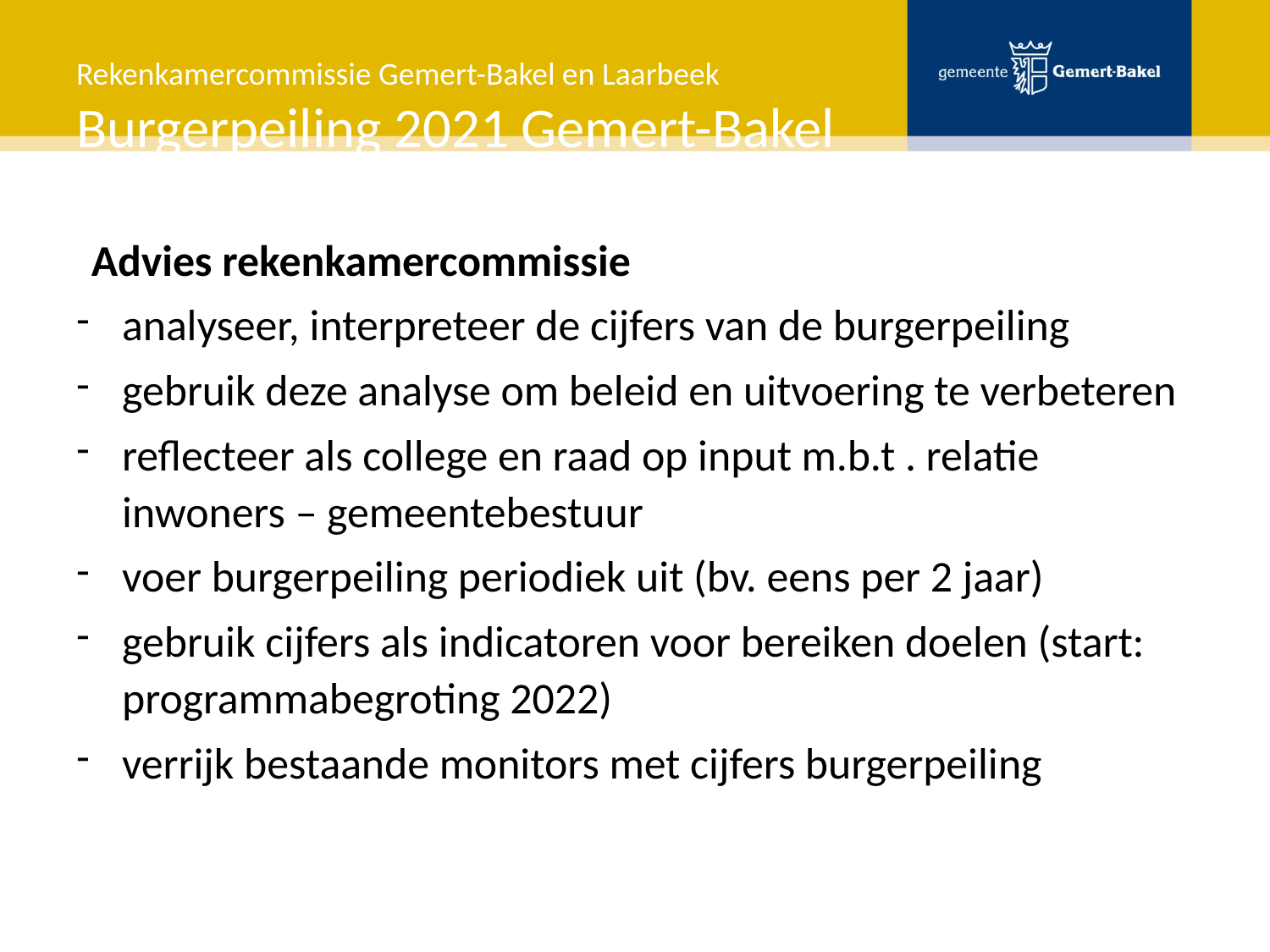

# Rekenkamercommissie Gemert-Bakel en Laarbeek Burgerpeiling 2021 Gemert-Bakel
Advies rekenkamercommissie
analyseer, interpreteer de cijfers van de burgerpeiling
gebruik deze analyse om beleid en uitvoering te verbeteren
reflecteer als college en raad op input m.b.t . relatie inwoners – gemeentebestuur
voer burgerpeiling periodiek uit (bv. eens per 2 jaar)
gebruik cijfers als indicatoren voor bereiken doelen (start: programmabegroting 2022)
verrijk bestaande monitors met cijfers burgerpeiling